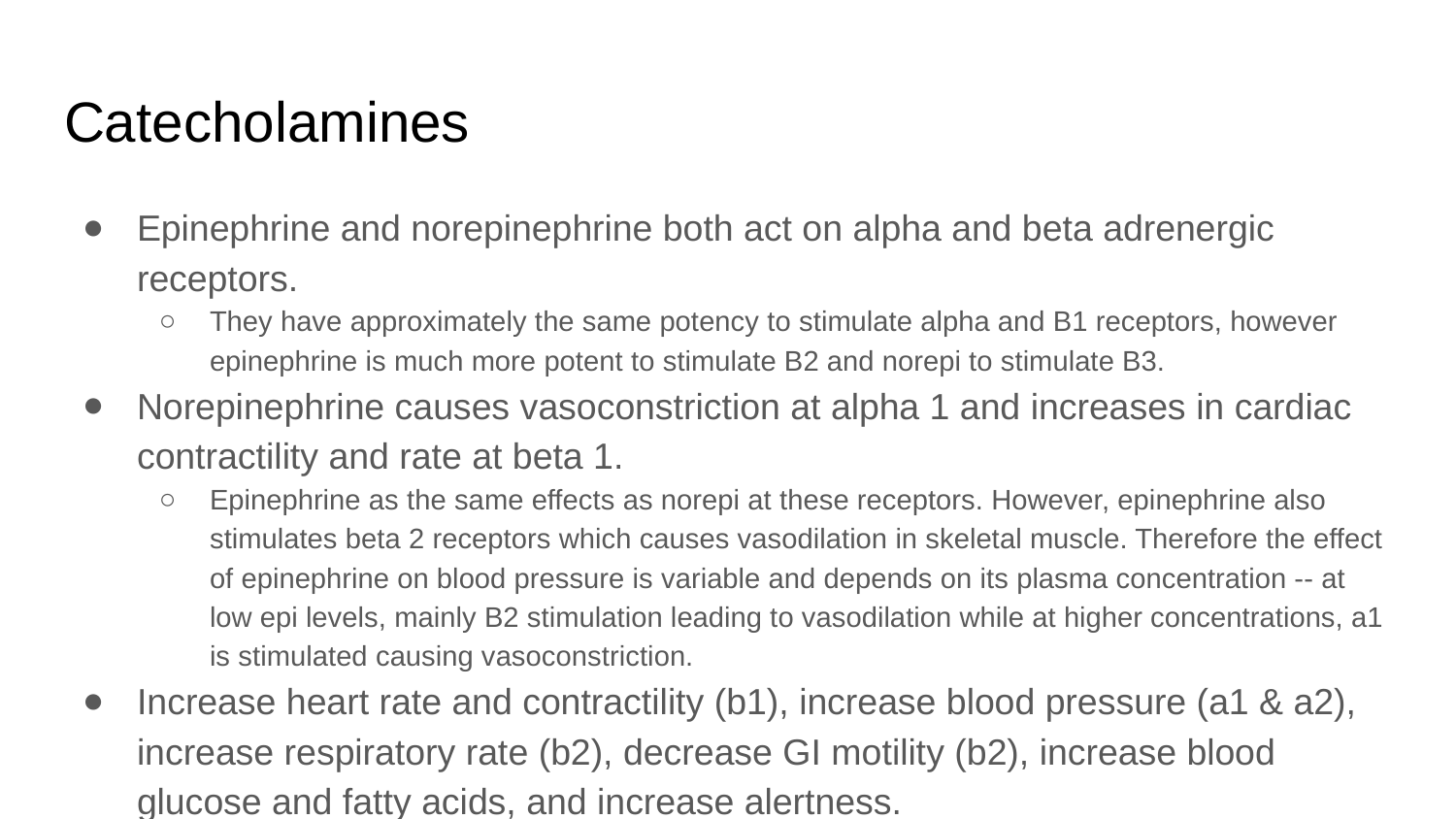

# Catecholamines
Epinephrine and norepinephrine both act on alpha and beta adrenergic receptors.
They have approximately the same potency to stimulate alpha and B1 receptors, however epinephrine is much more potent to stimulate B2 and norepi to stimulate B3.
Norepinephrine causes vasoconstriction at alpha 1 and increases in cardiac contractility and rate at beta 1.
Epinephrine as the same effects as norepi at these receptors. However, epinephrine also stimulates beta 2 receptors which causes vasodilation in skeletal muscle. Therefore the effect of epinephrine on blood pressure is variable and depends on its plasma concentration -- at low epi levels, mainly B2 stimulation leading to vasodilation while at higher concentrations, a1 is stimulated causing vasoconstriction.
Increase heart rate and contractility (b1), increase blood pressure (a1 & a2), increase respiratory rate (b2), decrease GI motility (b2), increase blood glucose and fatty acids, and increase alertness.